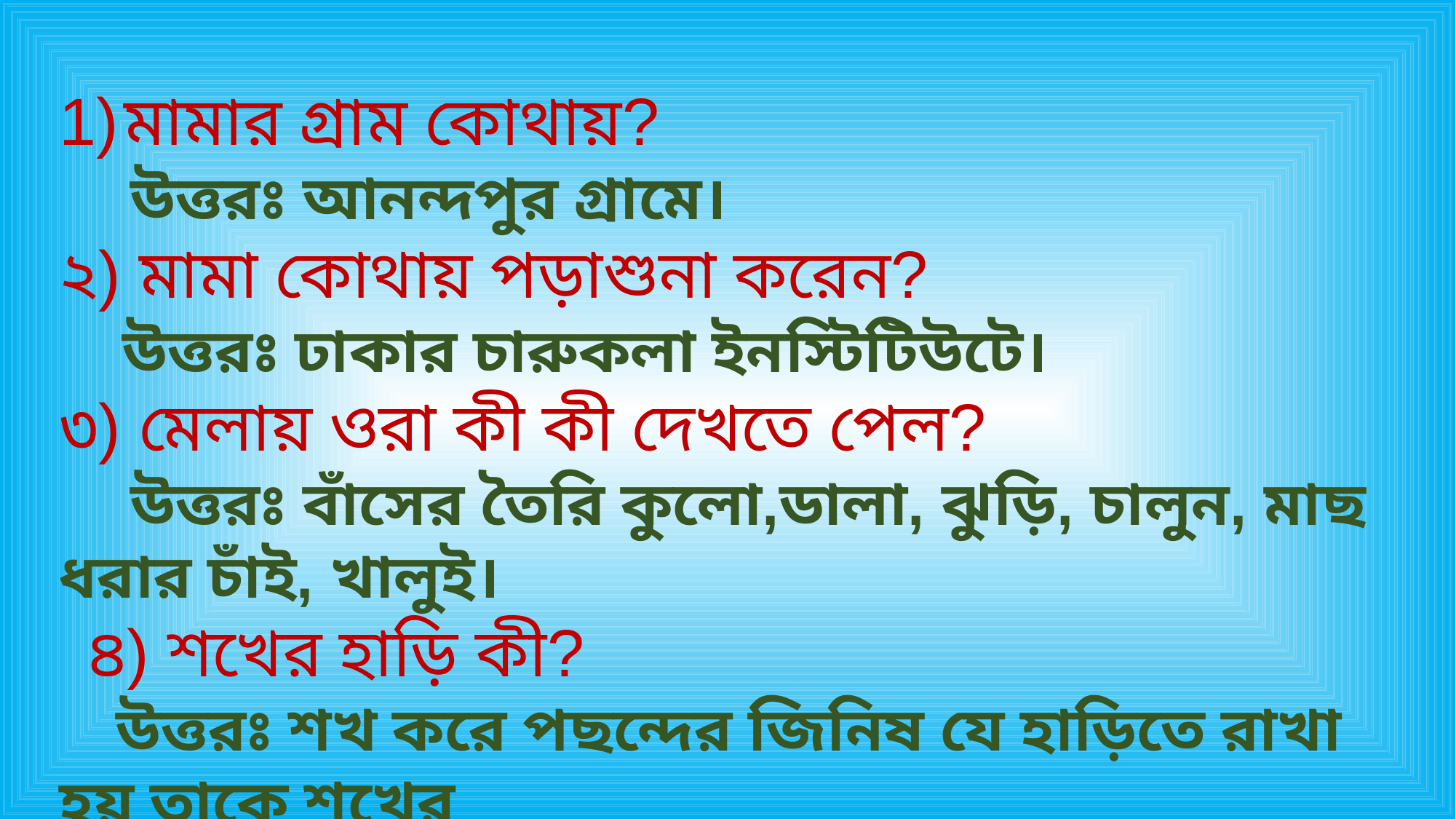

মামার গ্রাম কোথায়?
     উত্তরঃ আনন্দপুর গ্রামে।
২) মামা কোথায় পড়াশুনা করেন?
    উত্তরঃ ঢাকার চারুকলা ইনস্টিটিউটে।
৩) মেলায় ওরা কী কী দেখতে পেল?
     উত্তরঃ বাঁসের তৈরি কুলো,ডালা, ঝুড়ি, চালুন, মাছ ধরার চাঁই, খালুই।
  ৪) শখের হাড়ি কী?
    উত্তরঃ শখ করে পছন্দের জিনিষ যে হাড়িতে রাখা হয় তাকে শখের
             হাড়ি বলে।